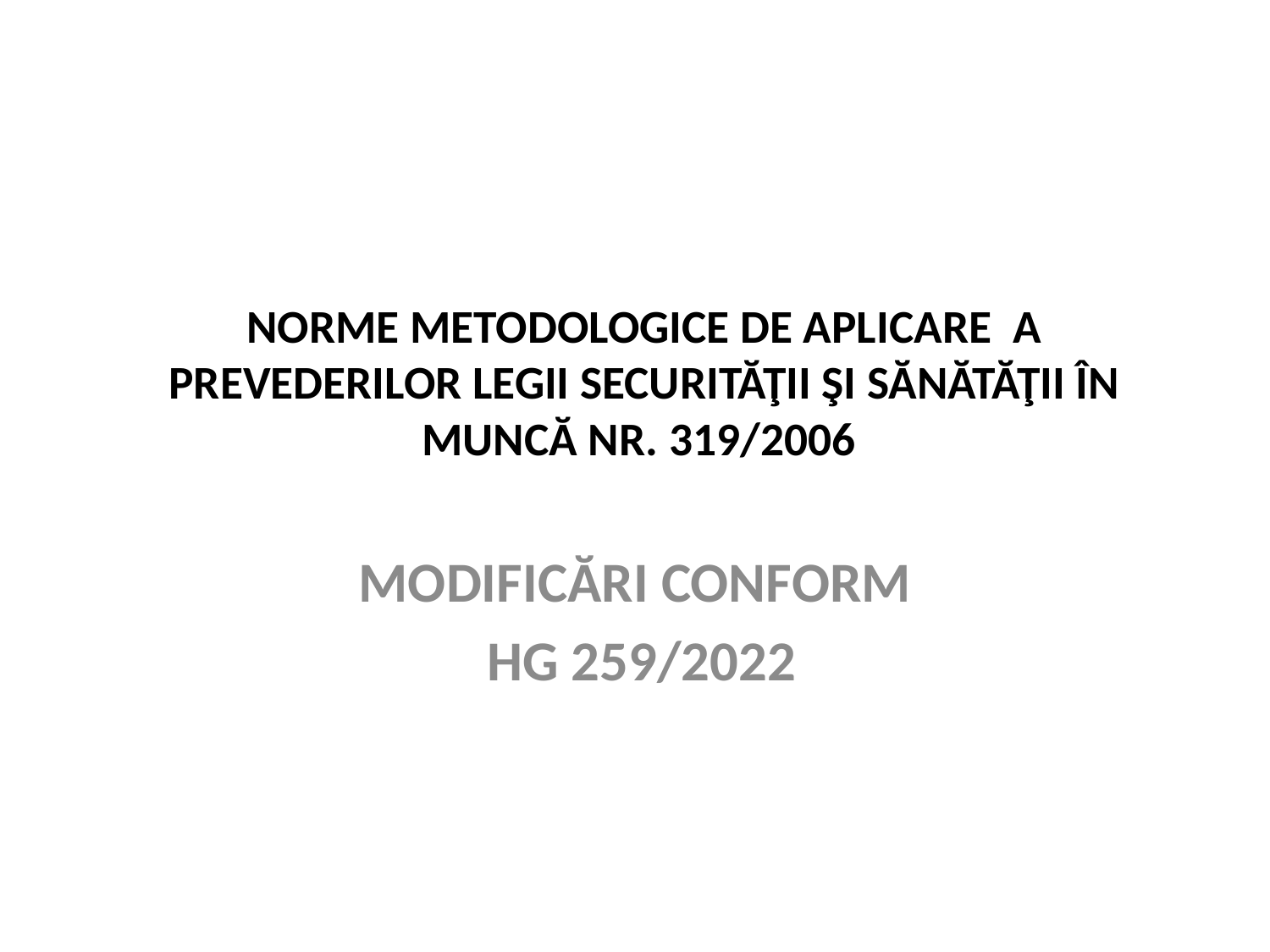

# NORME METODOLOGICE DE APLICARE  A PREVEDERILOR LEGII SECURITĂŢII ŞI SĂNĂTĂŢII ÎN MUNCĂ NR. 319/2006
MODIFICĂRI CONFORM
 HG 259/2022